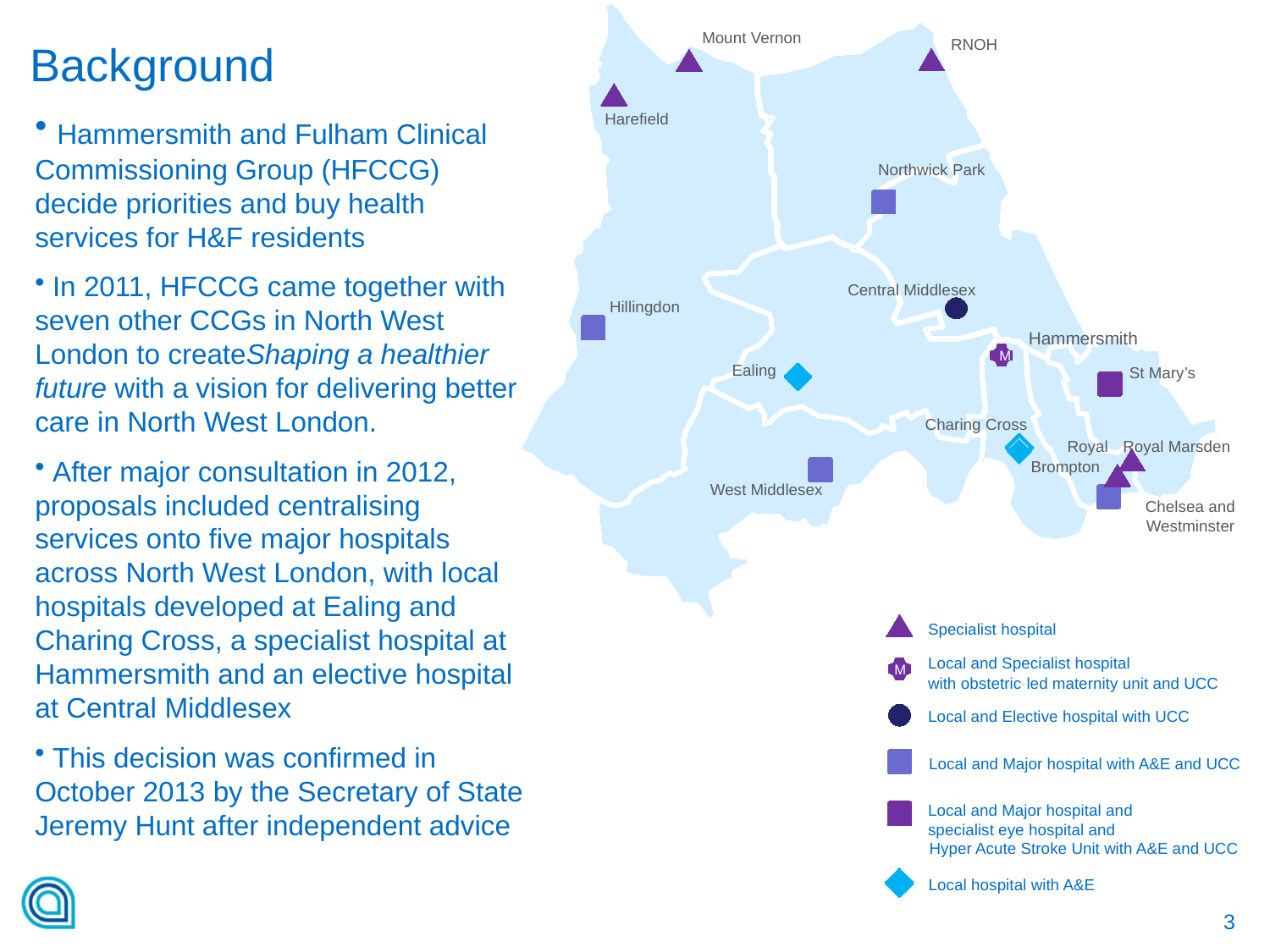

# Background
Two significant transactions are occurring in parallel with Shaping a healthier future

Mount Vernon
RNOH

 Hammersmith and Fulham Clinical Commissioning Group (HFCCG) decide priorities and buy health services for H&F residents
 In 2011, HFCCG came together with seven other CCGs in North West London to createShaping a healthier future with a vision for delivering better care in North West London.
 After major consultation in 2012, proposals included centralising services onto five major hospitals across North West London, with local hospitals developed at Ealing and Charing Cross, a specialist hospital at Hammersmith and an elective hospital at Central Middlesex
 This decision was confirmed in October 2013 by the Secretary of State Jeremy Hunt after independent advice

Harefield

Northwick Park

Central Middlesex
Hillingdon

Hammersmith

M

Ealing
St Mary’s

Charing Cross

Royal Marsden
Royal

Brompton

West Middlesex

Chelsea and
Westminster

Specialist hospital
Local and Specialist hospital

M
with obstetric
-
led maternity unit and UCC

Local and Elective hospital with UCC
Integrated

Local and Major hospital with A&E and UCC
Local and Major hospital and

specialist eye hospital and
Hyper Acute Stroke Unit with A&E and UCC

Local hospital with A&E
3